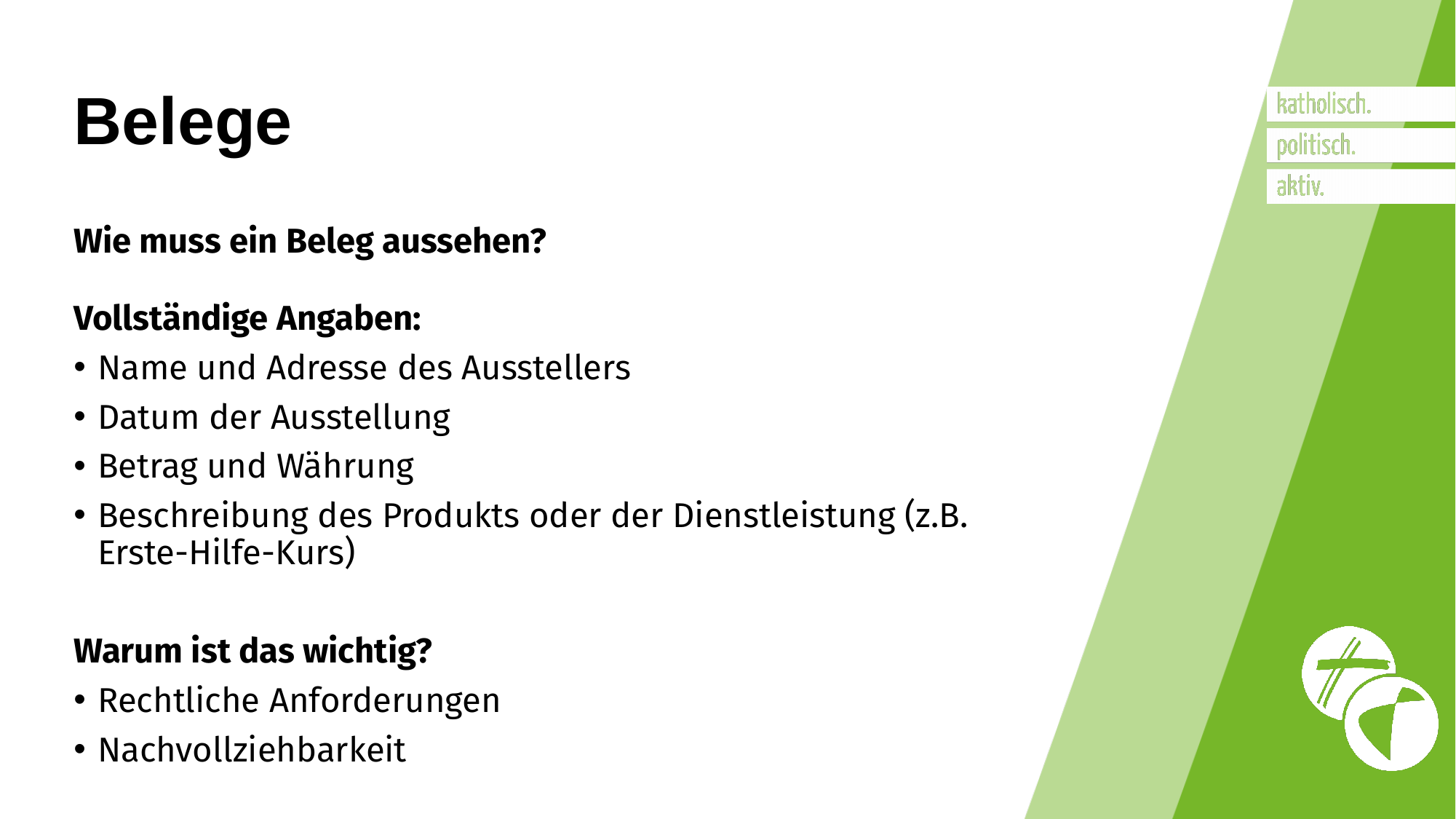

# Belege
Wie muss ein Beleg aussehen?

Vollständige Angaben:
Name und Adresse des Ausstellers
Datum der Ausstellung
Betrag und Währung
Beschreibung des Produkts oder der Dienstleistung (z.B. Erste-Hilfe-Kurs)

Warum ist das wichtig?
Rechtliche Anforderungen
Nachvollziehbarkeit